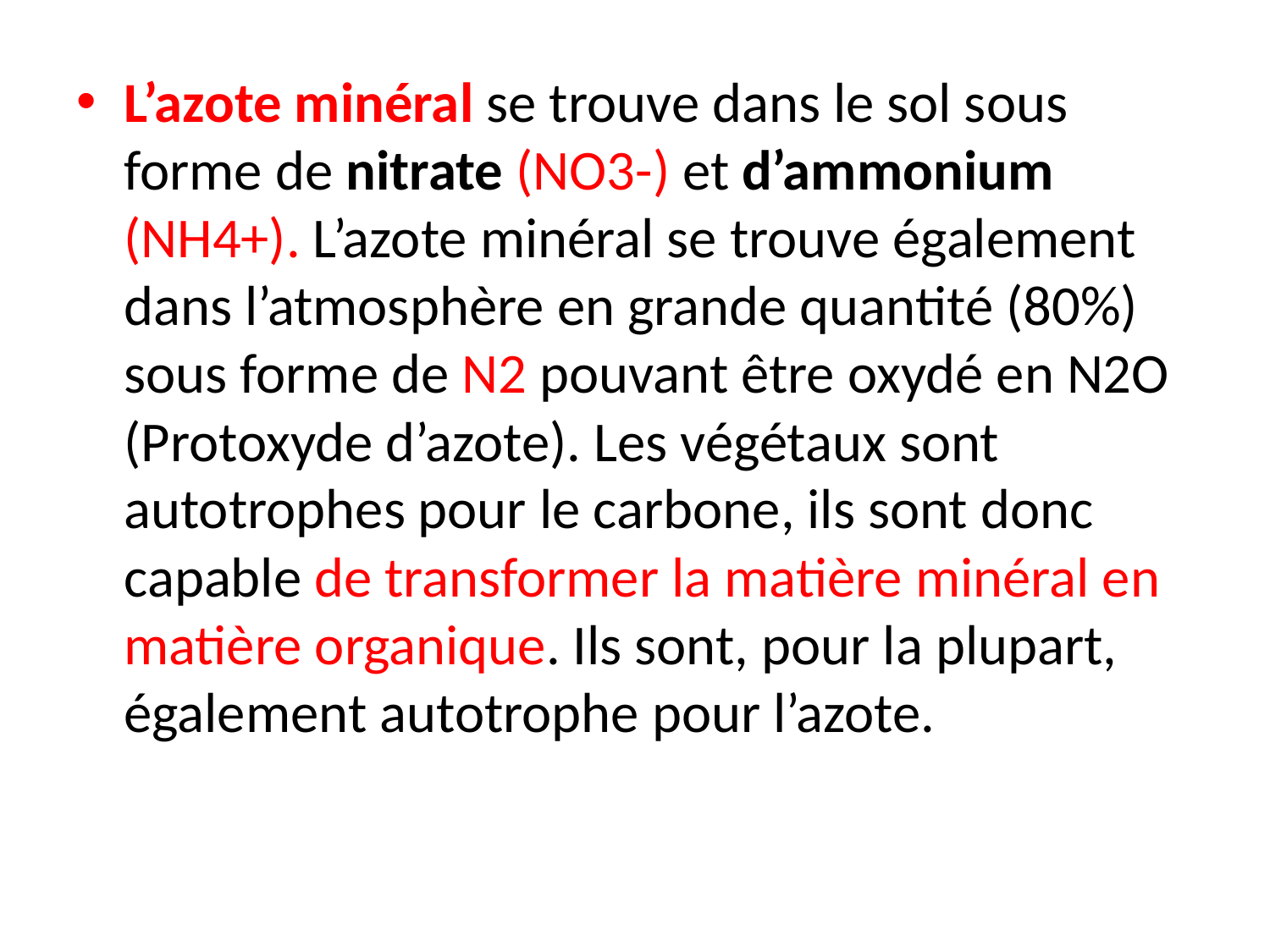

L’azote minéral se trouve dans le sol sous forme de nitrate (NO3-) et d’ammonium (NH4+). L’azote minéral se trouve également dans l’atmosphère en grande quantité (80%) sous forme de N2 pouvant être oxydé en N2O (Protoxyde d’azote). Les végétaux sont autotrophes pour le carbone, ils sont donc capable de transformer la matière minéral en matière organique. Ils sont, pour la plupart, également autotrophe pour l’azote.